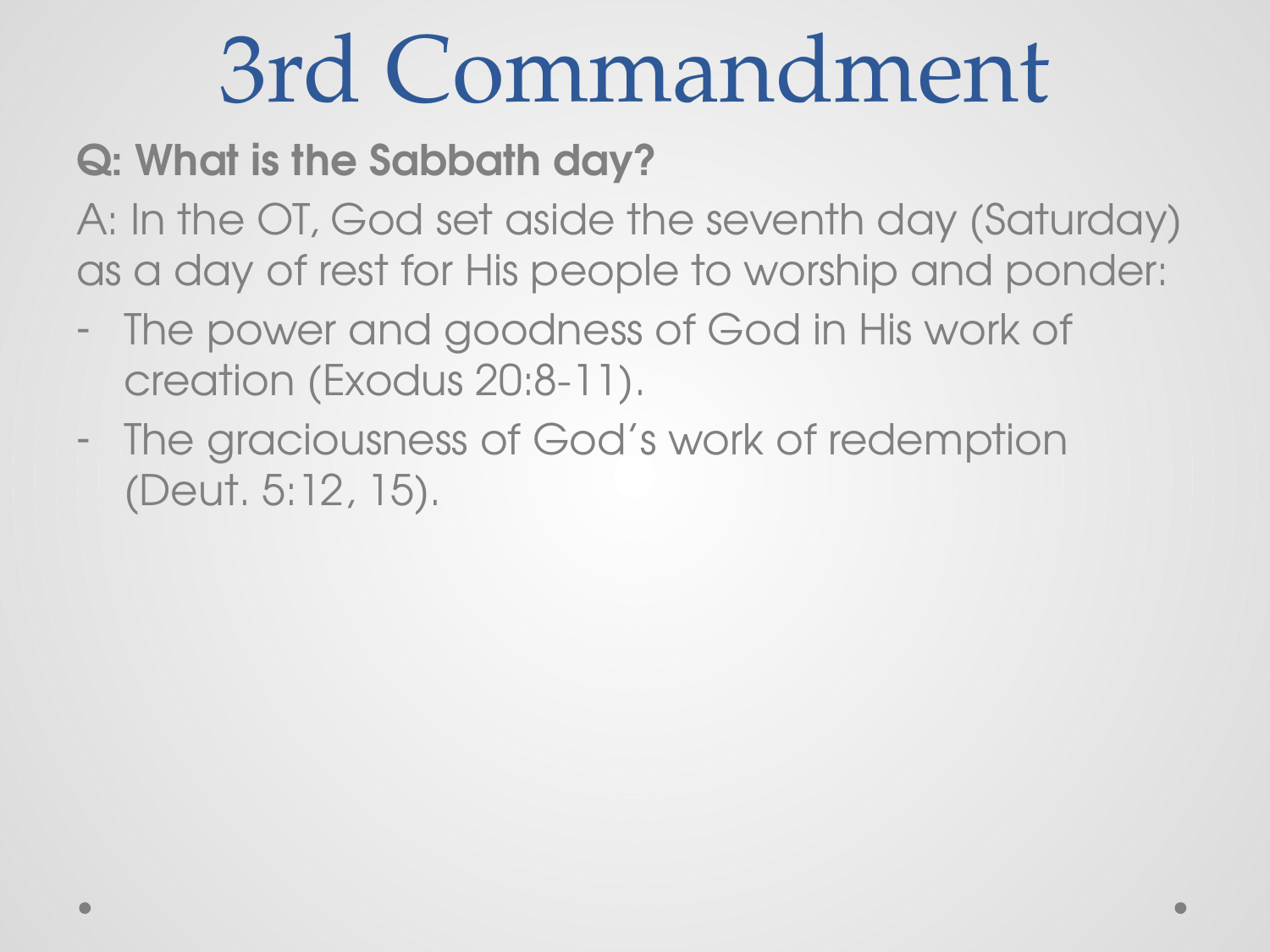

# 3rd Commandment
Q: What is the Sabbath day?
A: In the OT, God set aside the seventh day (Saturday) as a day of rest for His people to worship and ponder:
The power and goodness of God in His work of creation (Exodus 20:8-11).
The graciousness of God’s work of redemption (Deut. 5:12, 15).